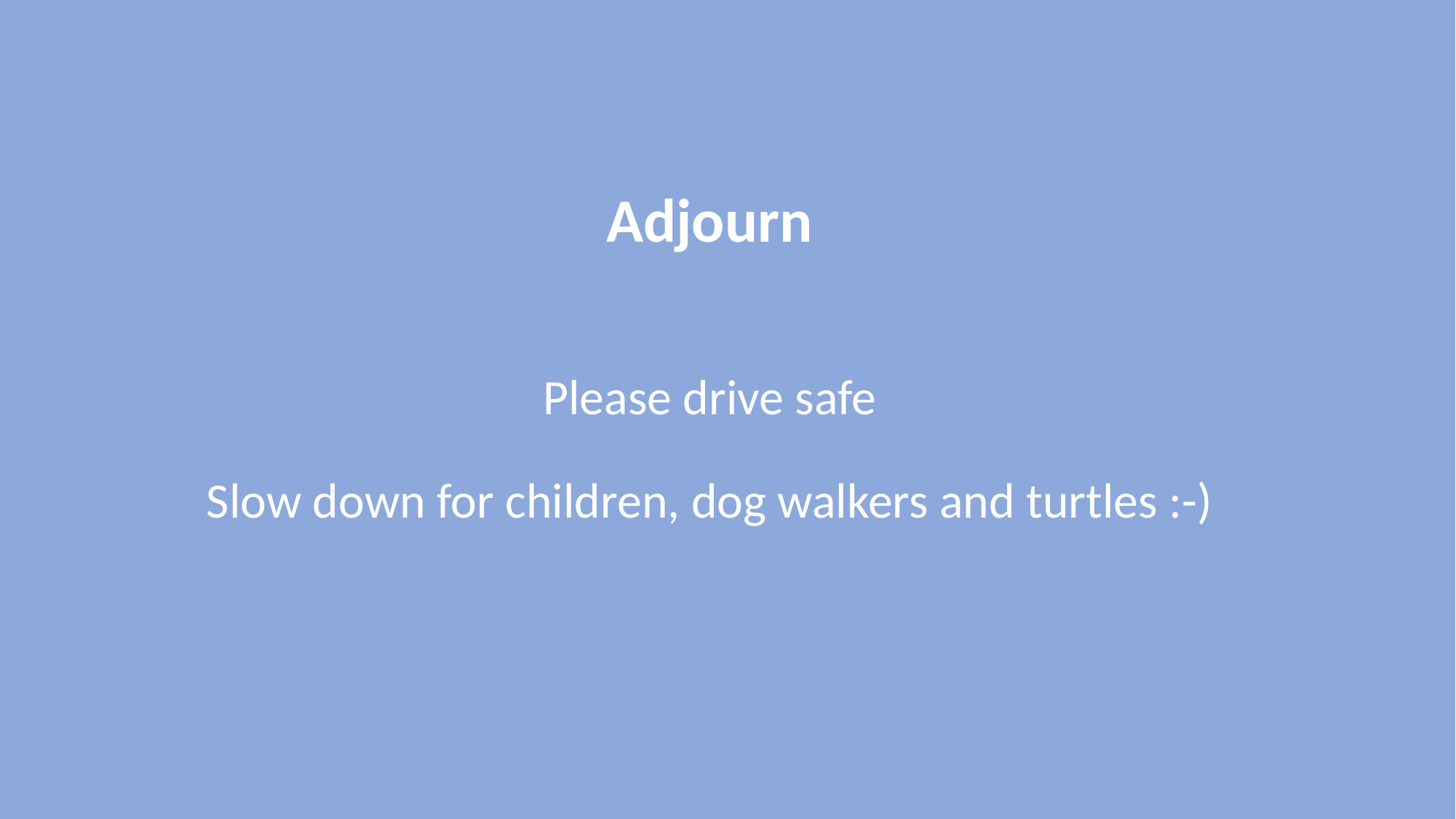

# Adjourn

Please drive safe
Slow down for children, dog walkers and turtles :-)